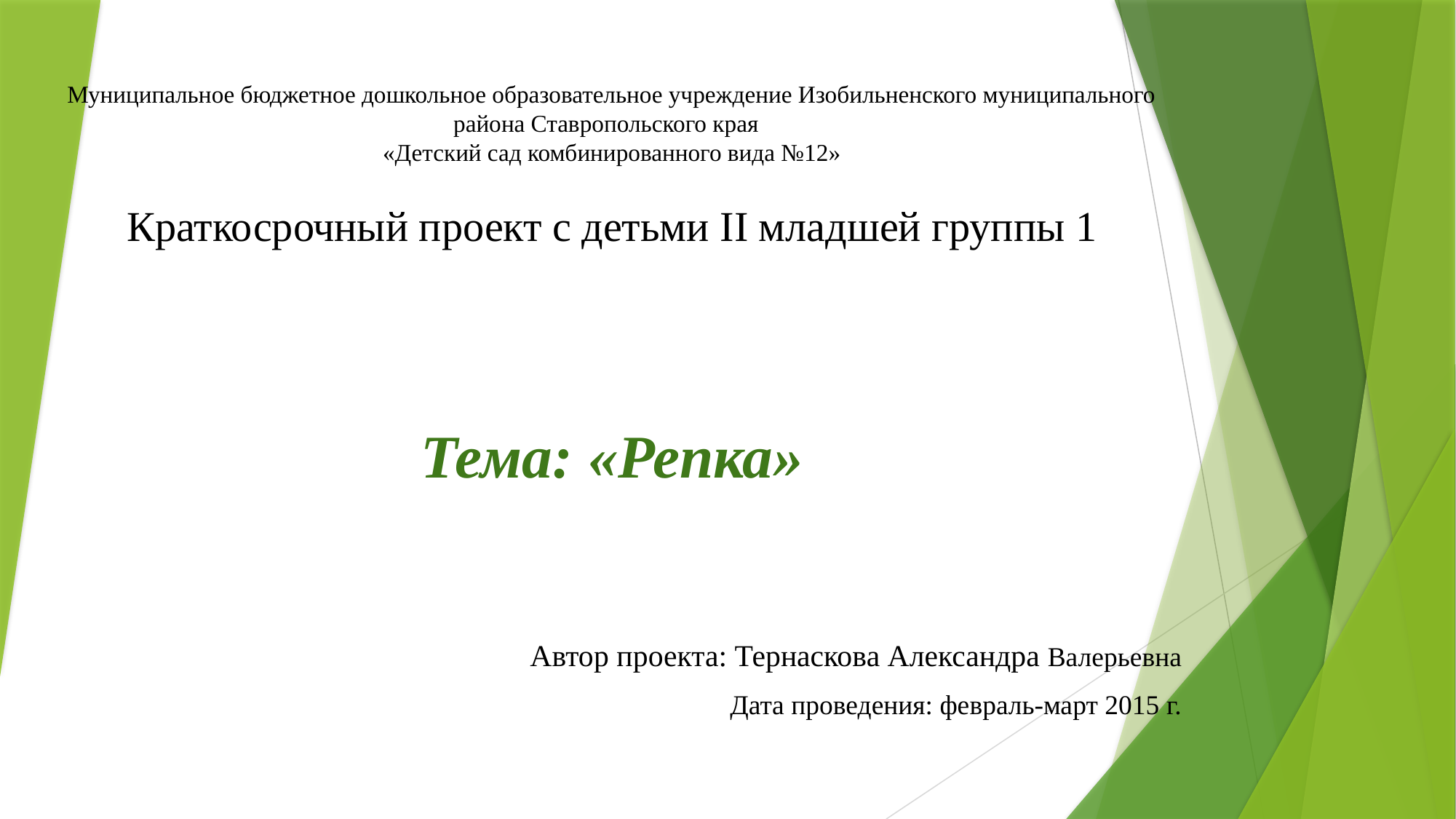

Муниципальное бюджетное дошкольное образовательное учреждение Изобильненского муниципального района Ставропольского края
«Детский сад комбинированного вида №12»

Краткосрочный проект с детьми II младшей группы 1

Тема: «Репка»

Автор проекта: Тернаскова Александра Валерьевна

Дата проведения: февраль-март 2015 г.